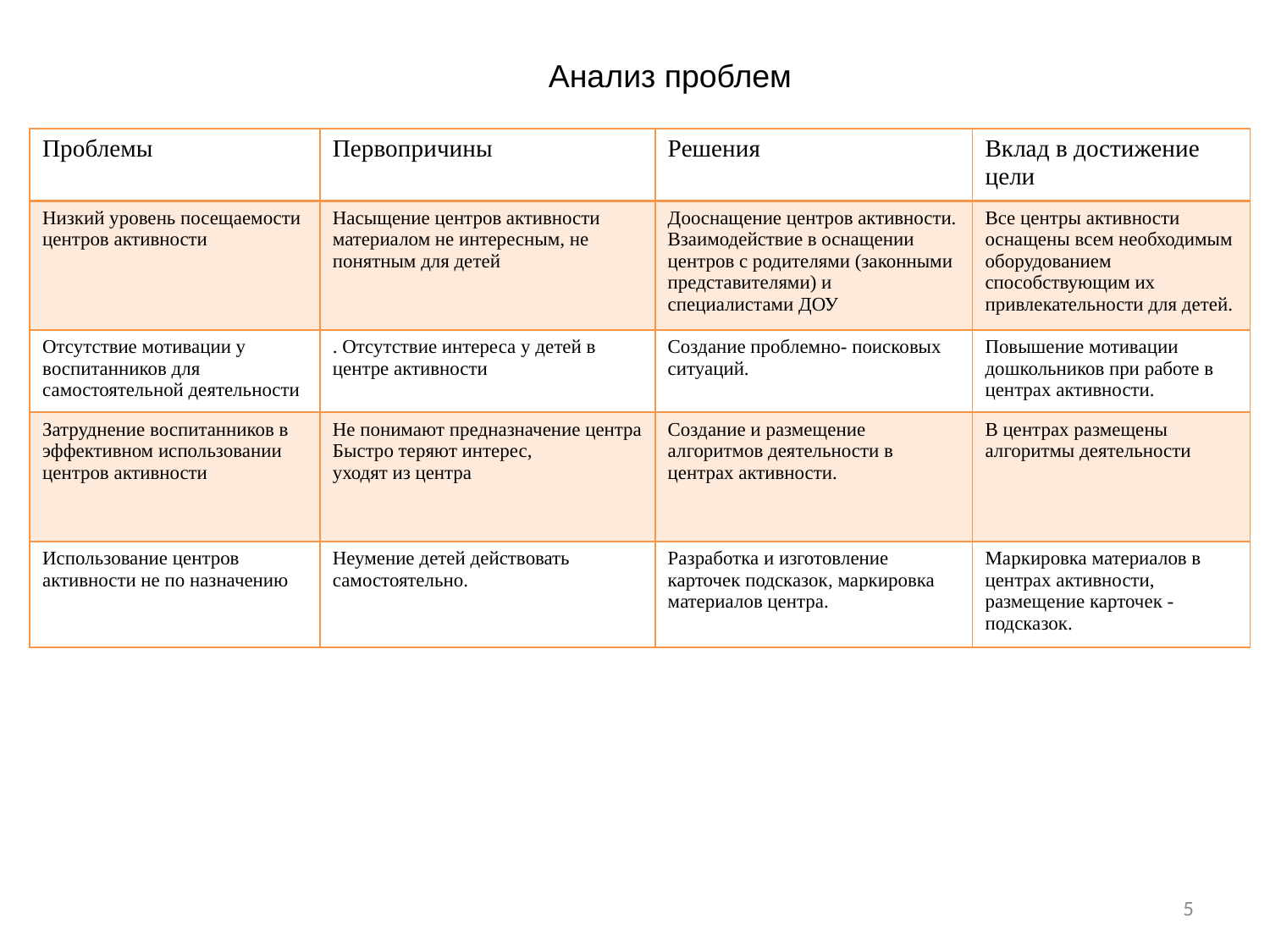

Анализ проблем

| Проблемы | Первопричины | Решения | Вклад в достижение цели |
| --- | --- | --- | --- |
| Низкий уровень посещаемости центров активности | Насыщение центров активности материалом не интересным, не понятным для детей | Дооснащение центров активности. Взаимодействие в оснащении центров с родителями (законными представителями) и специалистами ДОУ | Все центры активности оснащены всем необходимым оборудованием способствующим их привлекательности для детей. |
| Отсутствие мотивации у воспитанников для самостоятельной деятельности | . Отсутствие интереса у детей в центре активности | Создание проблемно- поисковых ситуаций. | Повышение мотивации дошкольников при работе в центрах активности. |
| Затруднение воспитанников в эффективном использовании центров активности | Не понимают предназначение центра Быстро теряют интерес, уходят из центра | Создание и размещение алгоритмов деятельности в центрах активности. | В центрах размещены алгоритмы деятельности |
| Использование центров активности не по назначению | Неумение детей действовать самостоятельно. | Разработка и изготовление карточек подсказок, маркировка материалов центра. | Маркировка материалов в центрах активности, размещение карточек - подсказок. |
5